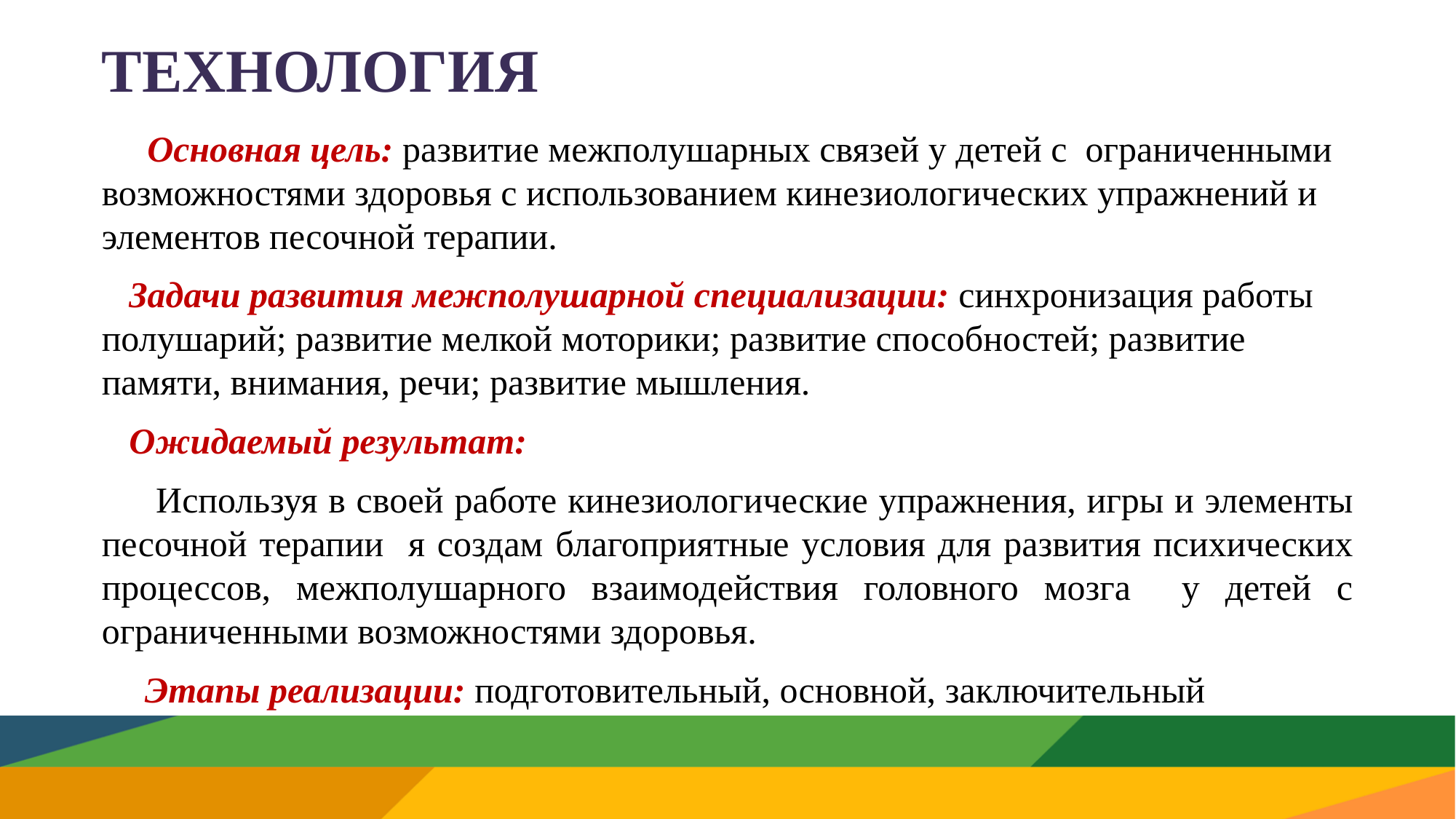

# ТЕХНОЛОГИЯ
     Основная цель: развитие межполушарных связей у детей с  ограниченными возможностями здоровья с использованием кинезиологических упражнений и элементов песочной терапии.
   Задачи развития межполушарной специализации: синхронизация работы полушарий; развитие мелкой моторики; развитие способностей; развитие памяти, внимания, речи; развитие мышления.
   Ожидаемый результат:
     Используя в своей работе кинезиологические упражнения, игры и элементы песочной терапии  я создам благоприятные условия для развития психических процессов, межполушарного взаимодействия головного мозга  у детей с ограниченными возможностями здоровья.
Этапы реализации: подготовительный, основной, заключительный